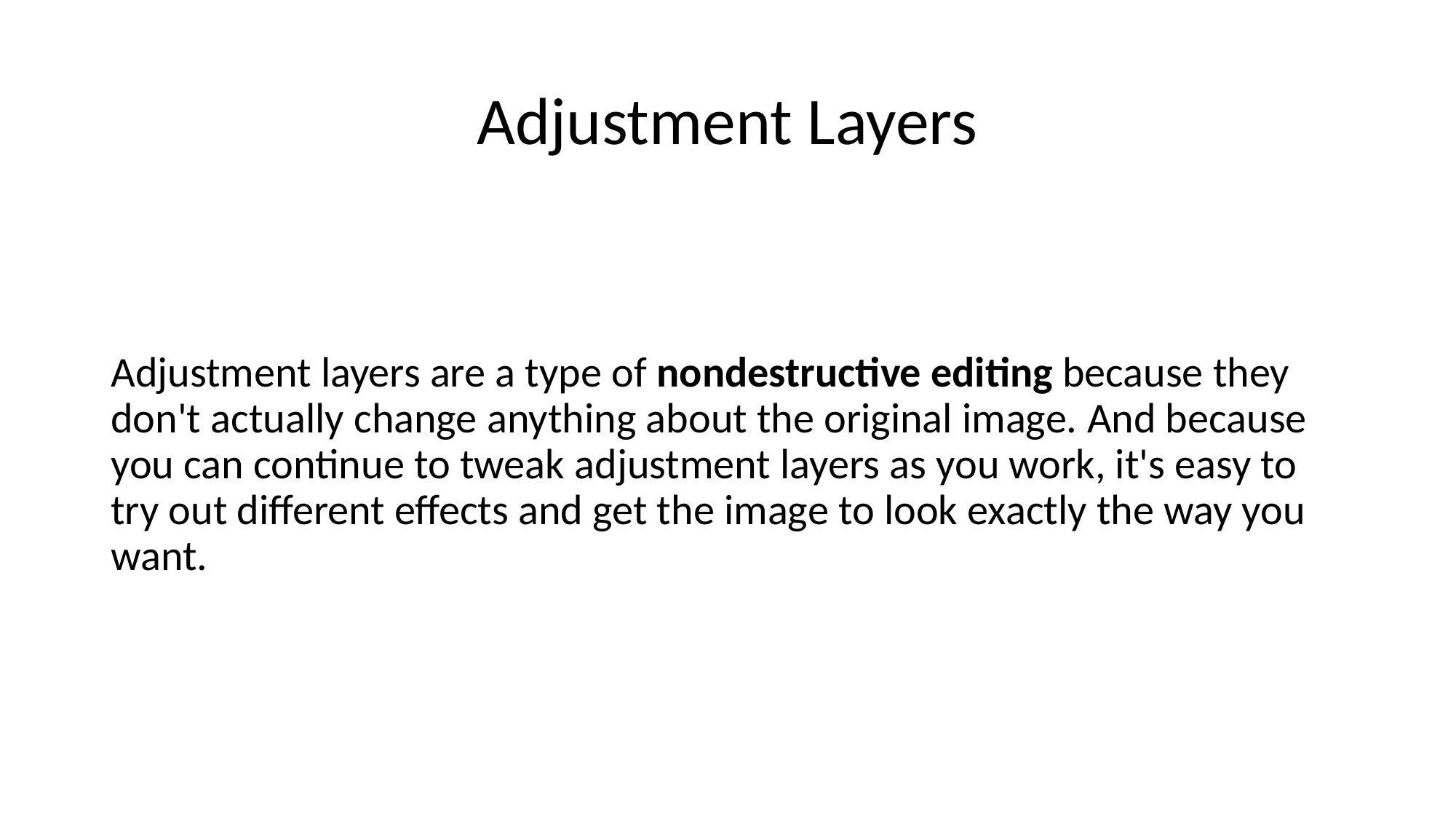

# Adjustment Layers

Adjustment layers are a type of nondestructive editing because they don't actually change anything about the original image. And because you can continue to tweak adjustment layers as you work, it's easy to try out different effects and get the image to look exactly the way you want.